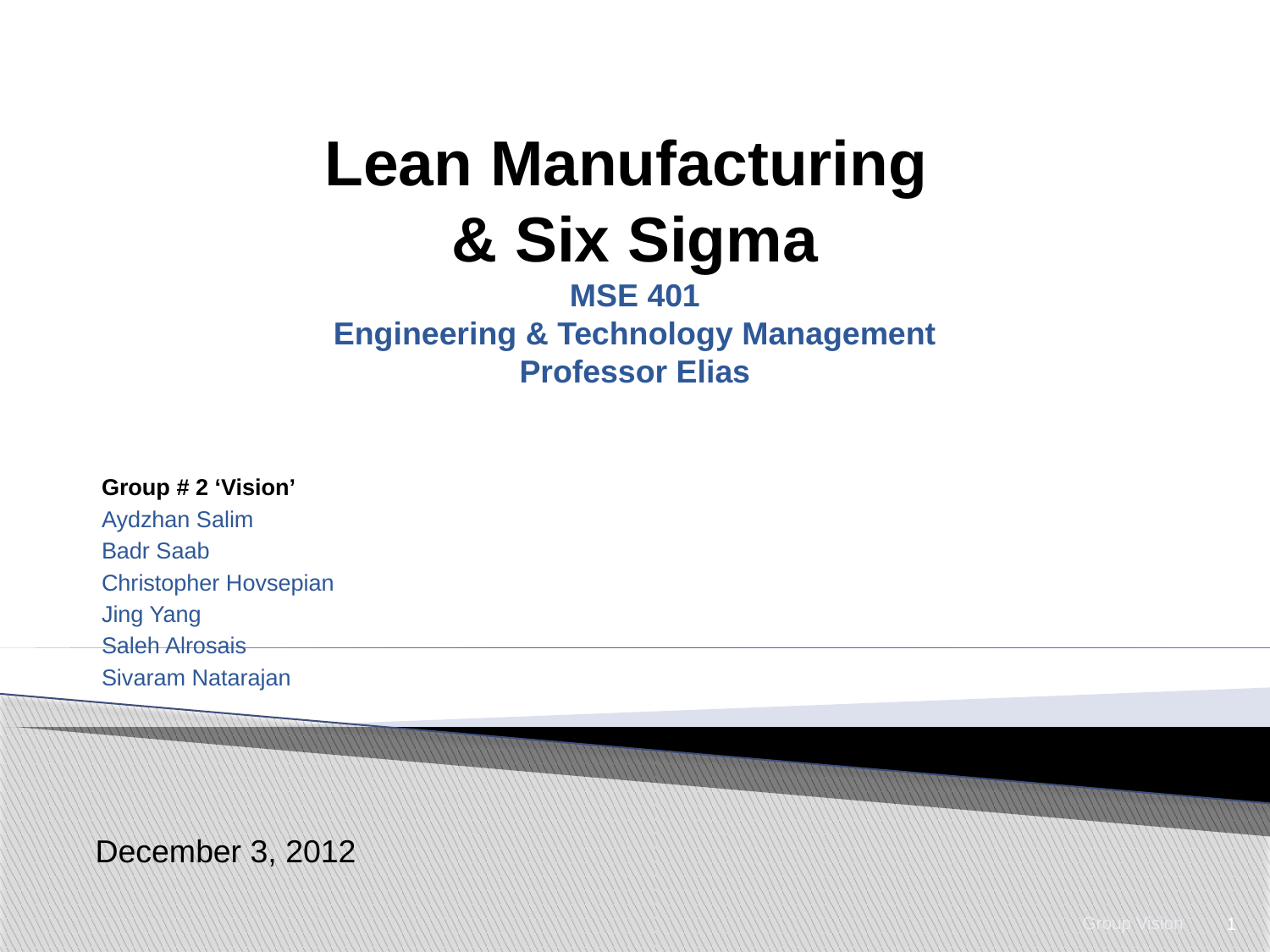

# Lean Manufacturing & Six Sigma MSE 401 Engineering & Technology Management Professor Elias
Group # 2 ‘Vision’
Aydzhan Salim
Badr Saab
Christopher Hovsepian
Jing Yang
Saleh Alrosais
Sivaram Natarajan

 December 3, 2012
Group Vision
1